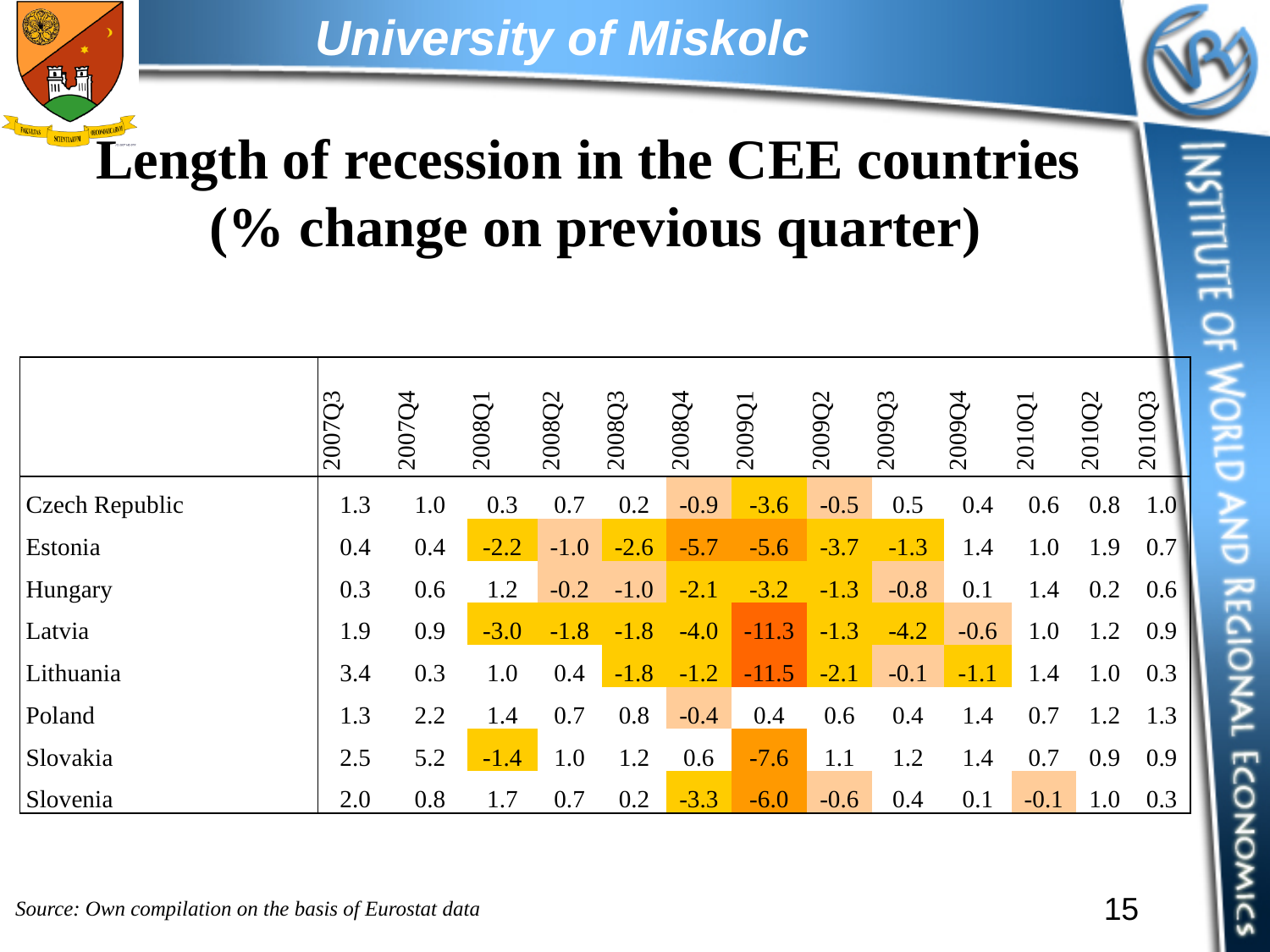

# Length of recession in the CEE countries (% change on previous quarter)
|  | 2007Q3 | 2007Q4 | 2008Q1 | 2008Q2 | 2008Q3 | 2008Q4 | 2009Q1 | 2009Q2 | 2009Q3 | 2009Q4 | 2010Q1 | 2010Q2 | 2010Q3 |
| --- | --- | --- | --- | --- | --- | --- | --- | --- | --- | --- | --- | --- | --- |
| Czech Republic | 1.3 | 1.0 | 0.3 | 0.7 | 0.2 | -0.9 | -3.6 | -0.5 | 0.5 | 0.4 | 0.6 | 0.8 | 1.0 |
| Estonia | 0.4 | 0.4 | -2.2 | -1.0 | -2.6 | -5.7 | -5.6 | -3.7 | -1.3 | 1.4 | 1.0 | 1.9 | 0.7 |
| Hungary | 0.3 | 0.6 | 1.2 | -0.2 | -1.0 | -2.1 | -3.2 | -1.3 | -0.8 | 0.1 | 1.4 | 0.2 | 0.6 |
| Latvia | 1.9 | 0.9 | -3.0 | -1.8 | -1.8 | -4.0 | -11.3 | -1.3 | -4.2 | -0.6 | 1.0 | 1.2 | 0.9 |
| Lithuania | 3.4 | 0.3 | 1.0 | 0.4 | -1.8 | -1.2 | -11.5 | -2.1 | -0.1 | -1.1 | 1.4 | 1.0 | 0.3 |
| Poland | 1.3 | 2.2 | 1.4 | 0.7 | 0.8 | -0.4 | 0.4 | 0.6 | 0.4 | 1.4 | 0.7 | 1.2 | 1.3 |
| Slovakia | 2.5 | 5.2 | -1.4 | 1.0 | 1.2 | 0.6 | -7.6 | 1.1 | 1.2 | 1.4 | 0.7 | 0.9 | 0.9 |
| Slovenia | 2.0 | 0.8 | 1.7 | 0.7 | 0.2 | -3.3 | -6.0 | -0.6 | 0.4 | 0.1 | -0.1 | 1.0 | 0.3 |
15
Source: Own compilation on the basis of Eurostat data